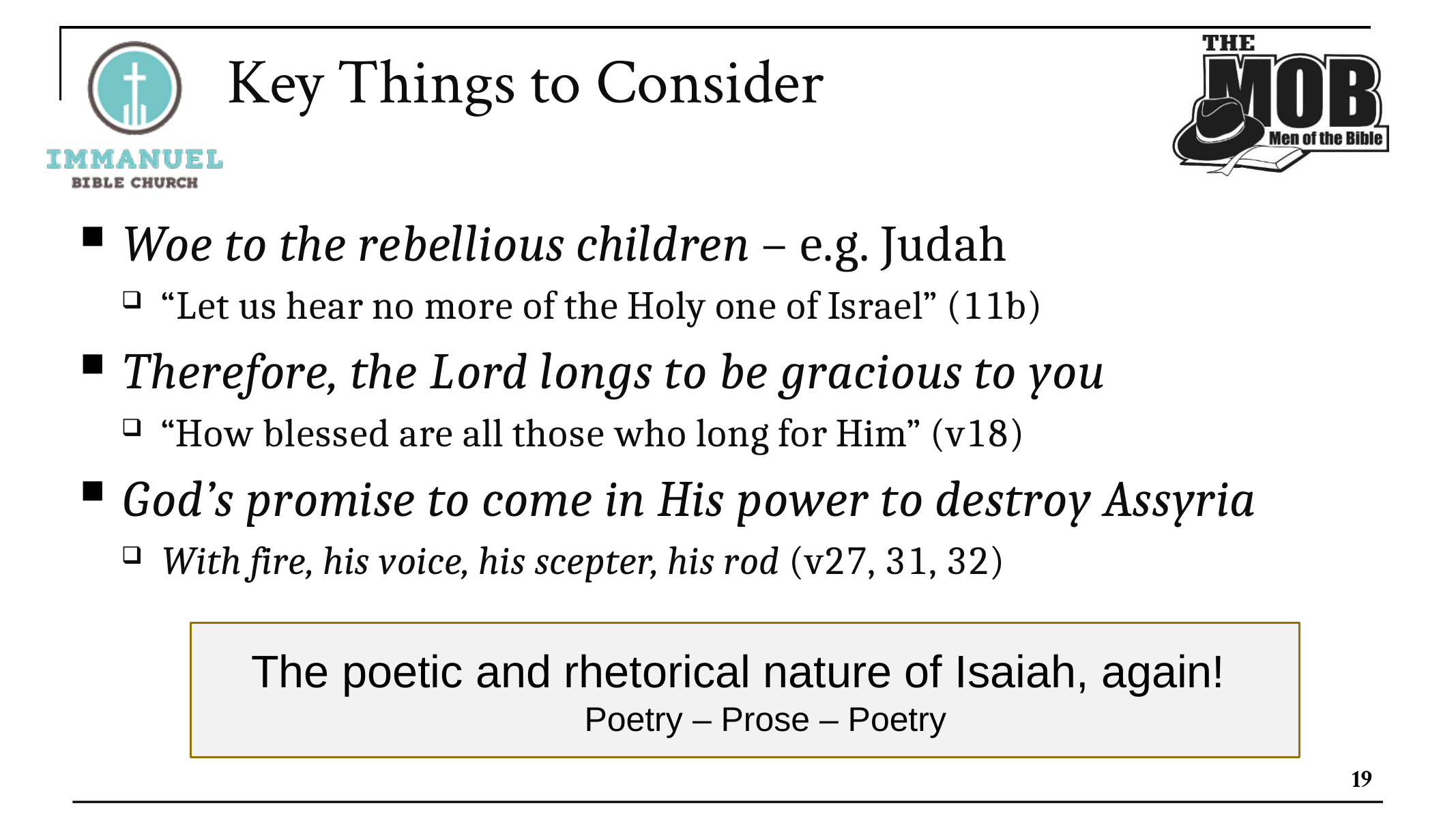

# Key Things to Consider
Woe to the rebellious children – e.g. Judah
“Let us hear no more of the Holy one of Israel” (11b)
Therefore, the Lord longs to be gracious to you
“How blessed are all those who long for Him” (v18)
God’s promise to come in His power to destroy Assyria
With fire, his voice, his scepter, his rod (v27, 31, 32)

The poetic and rhetorical nature of Isaiah, again!
Poetry – Prose – Poetry
19
1 Dr. Constables notes, Page 12